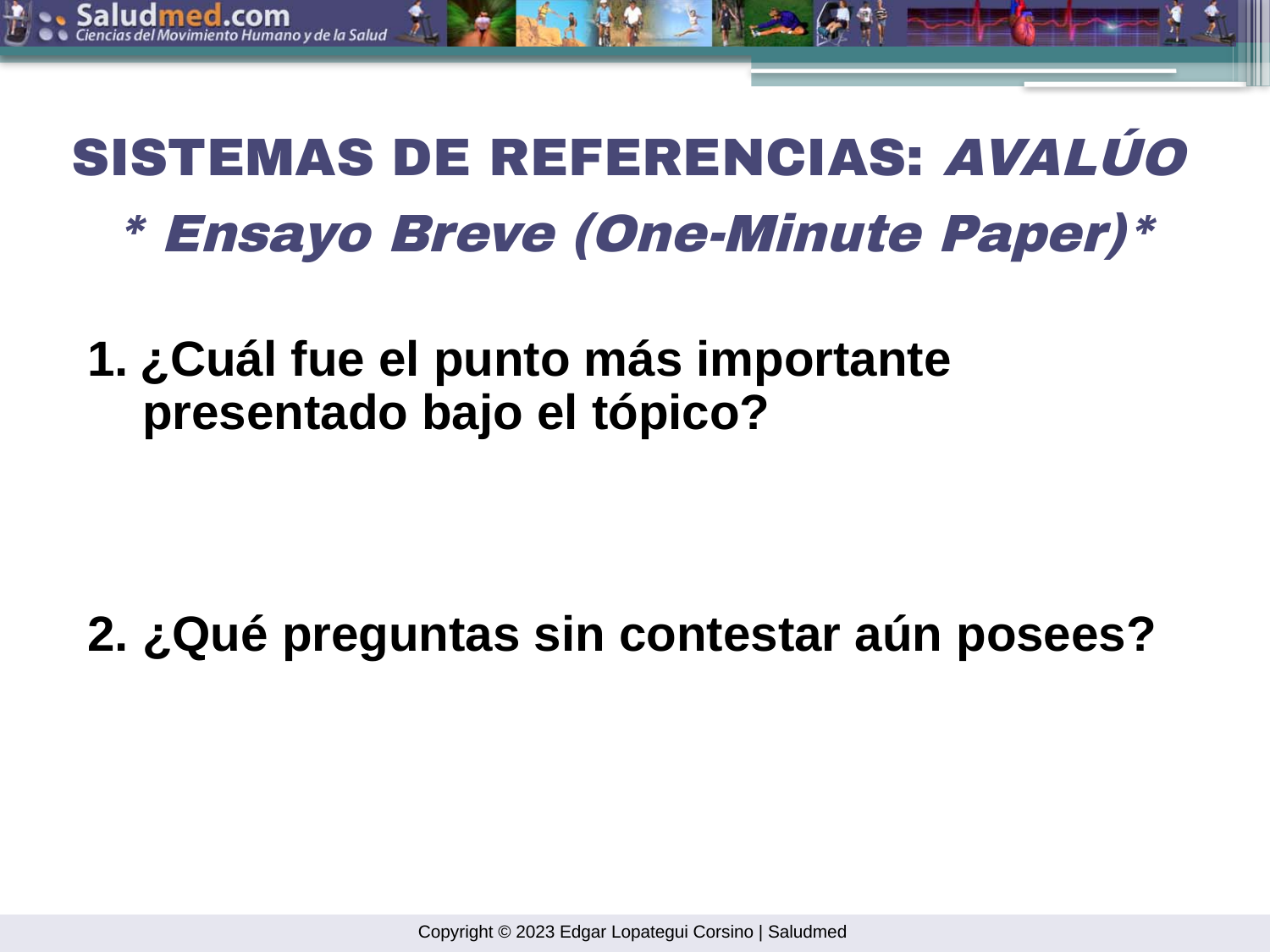

SISTEMAS DE REFERENCIAS: AVALÚO
* Ensayo Breve (One-Minute Paper)*
¿Cuál fue el punto más importante
    presentado bajo el tópico?

2. ¿Qué preguntas sin contestar aún posees?